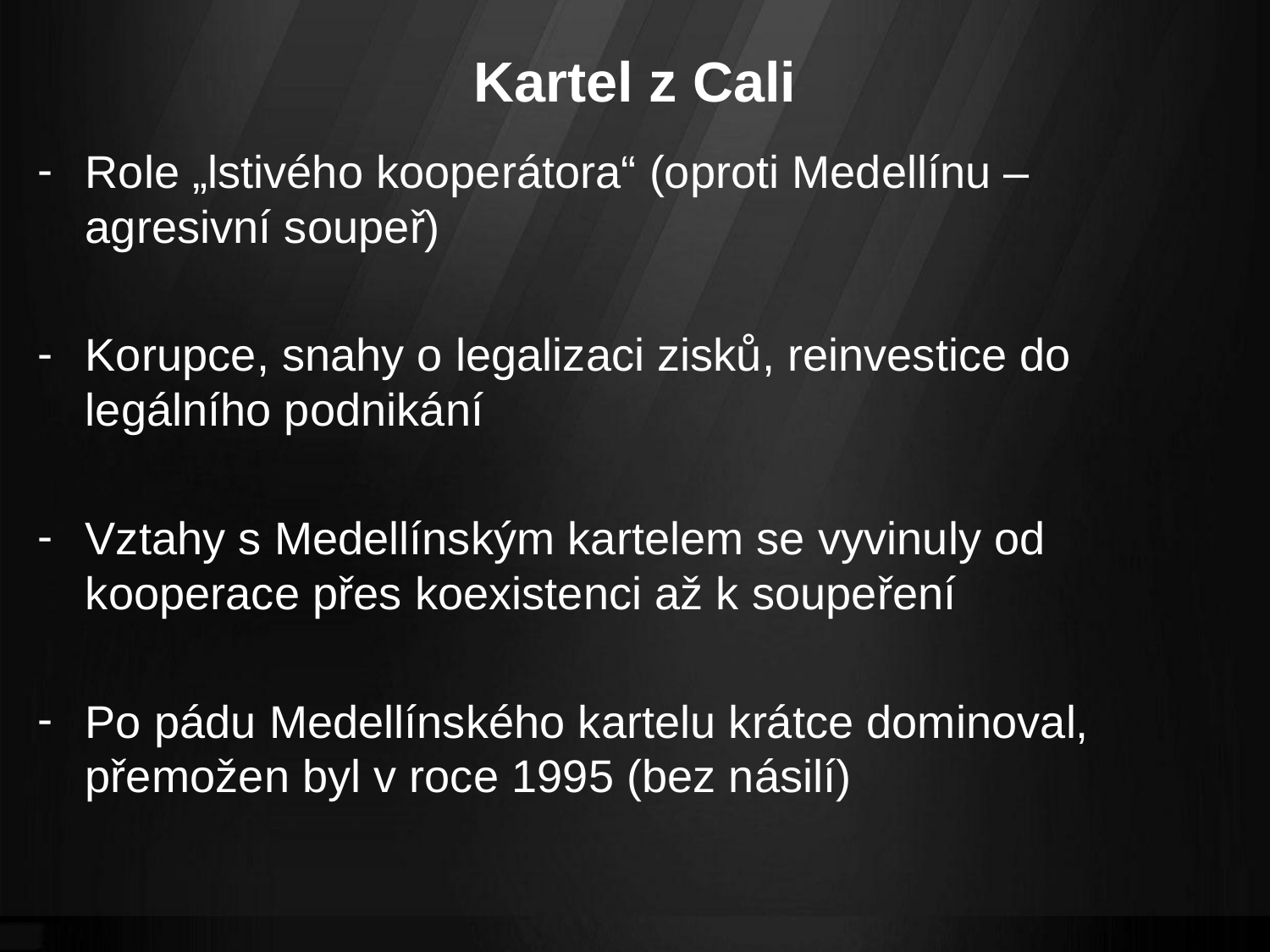

# Kartel z Cali
Role „lstivého kooperátora“ (oproti Medellínu – agresivní soupeř)

Korupce, snahy o legalizaci zisků, reinvestice do legálního podnikání

Vztahy s Medellínským kartelem se vyvinuly od kooperace přes koexistenci až k soupeření

Po pádu Medellínského kartelu krátce dominoval, přemožen byl v roce 1995 (bez násilí)